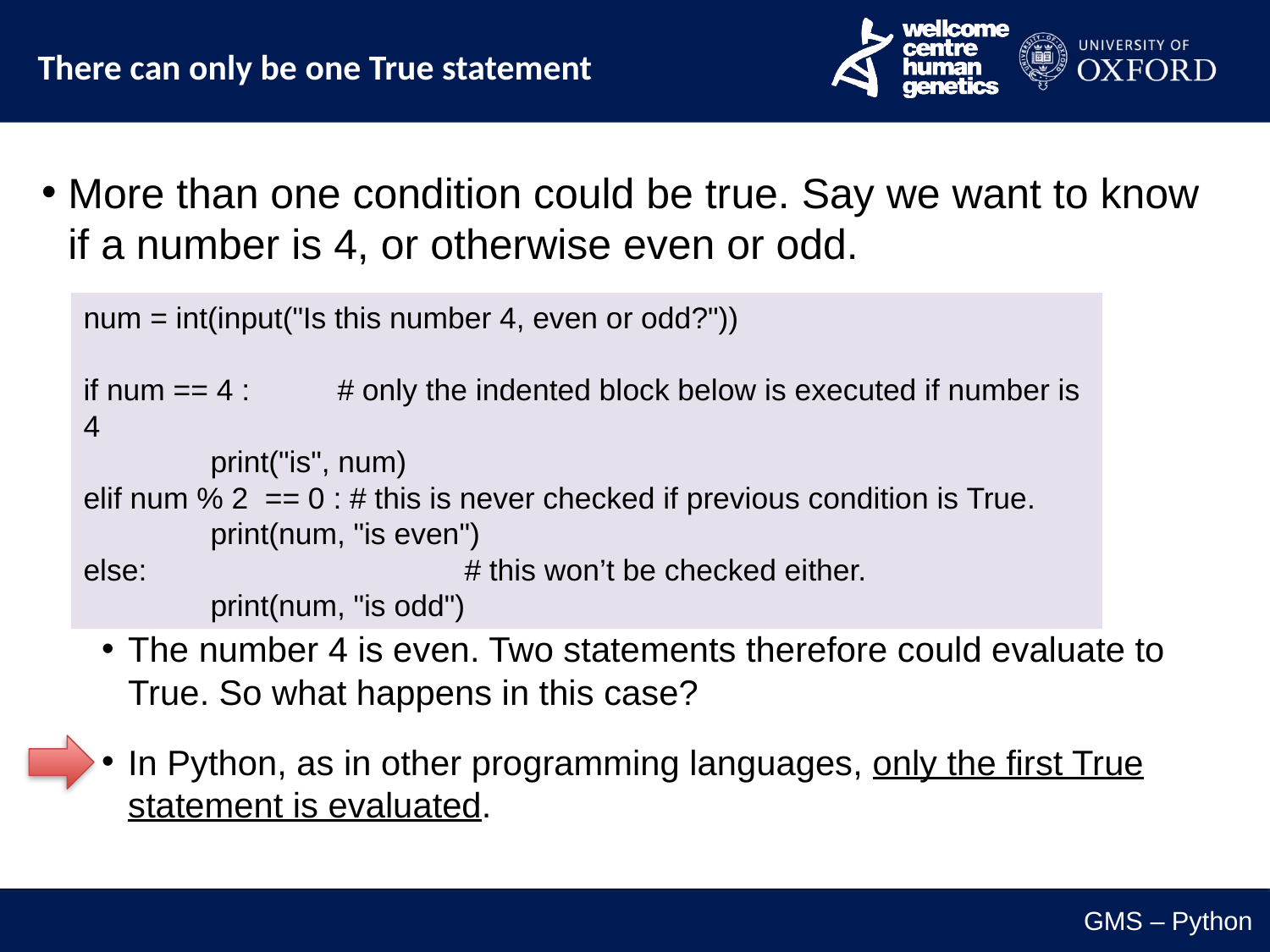

There can only be one True statement
More than one condition could be true. Say we want to know if a number is 4, or otherwise even or odd.

The number 4 is even. Two statements therefore could evaluate to True. So what happens in this case?
In Python, as in other programming languages, only the first True statement is evaluated.
num = int(input("Is this number 4, even or odd?"))

if num == 4 : 	# only the indented block below is executed if number is 4
	print("is", num)
elif num % 2  == 0 : # this is never checked if previous condition is True.
	print(num, "is even")
else: 			# this won’t be checked either.
	print(num, "is odd")